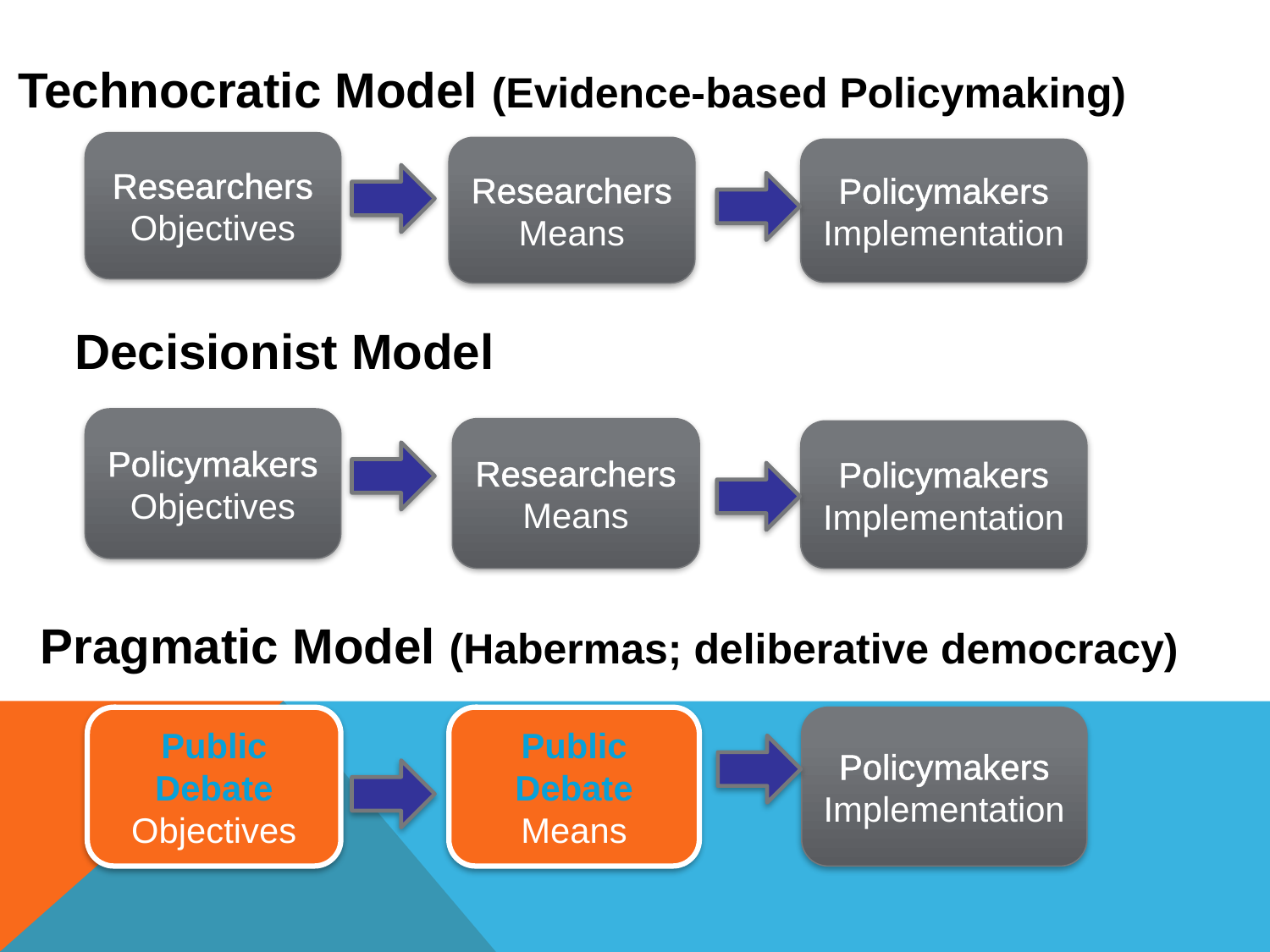

Technocratic Model (Evidence-based Policymaking)

Researchers
Objectives
Researchers
Means
Policymakers
Implementation

Decisionist Model
Policymakers
Objectives
Researchers
Means
Policymakers
Implementation

Pragmatic Model (Habermas; deliberative democracy)
Public Debate
Objectives
Public Debate
Means
Policymakers
Implementation